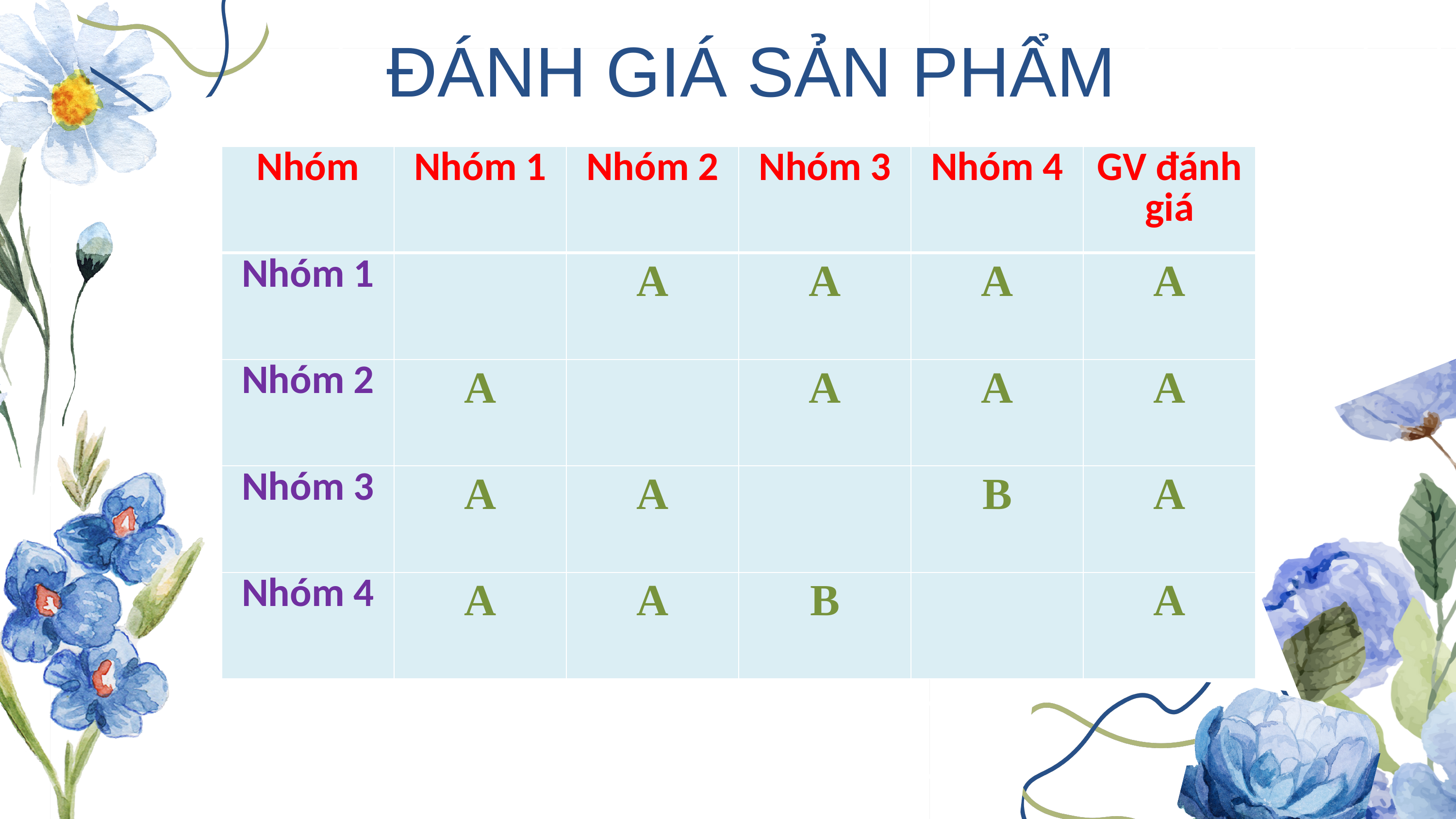

ĐÁNH GIÁ SẢN PHẨM
| Nhóm | Nhóm 1 | Nhóm 2 | Nhóm 3 | Nhóm 4 | GV đánh giá |
| --- | --- | --- | --- | --- | --- |
| Nhóm 1 |  | A | A | A | A |
| Nhóm 2 | A |  | A | A | A |
| Nhóm 3 | A | A |  | B | A |
| Nhóm 4 | A | A | B |  | A |